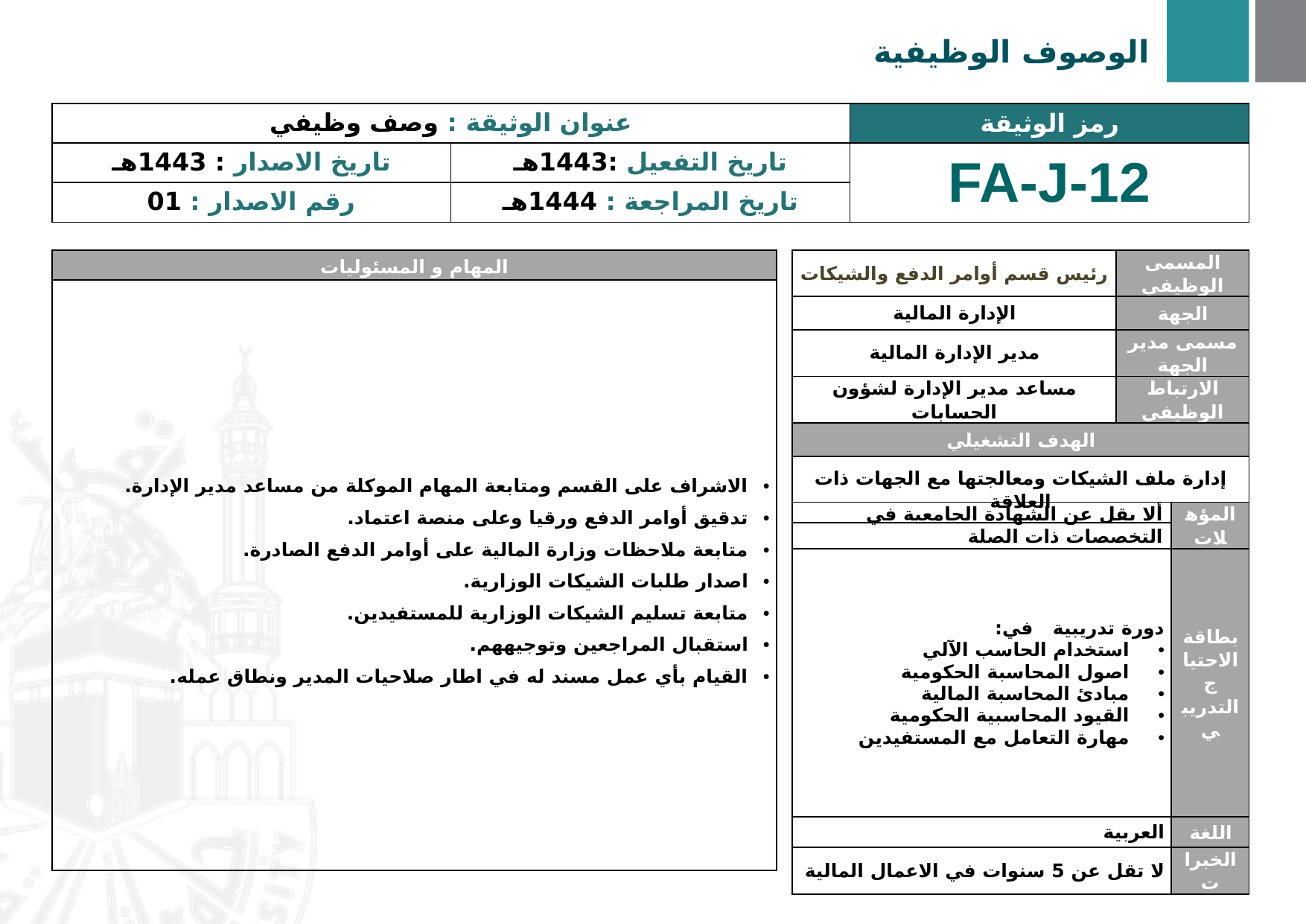

الوصوف الوظيفية
| عنوان الوثيقة : وصف وظيفي |  | رمز الوثيقة |
| --- | --- | --- |
| تاريخ الاصدار : 1443هـ | تاريخ التفعيل :1443هـ | FA-J-12 |
| رقم الاصدار : 01 | تاريخ المراجعة : 1444هـ |  |
| المهام و المسئوليات |
| --- |
| الاشراف على القسم ومتابعة المهام الموكلة من مساعد مدير الإدارة. تدقيق أوامر الدفع ورقيا وعلى منصة اعتماد. متابعة ملاحظات وزارة المالية على أوامر الدفع الصادرة. اصدار طلبات الشيكات الوزارية. متابعة تسليم الشيكات الوزارية للمستفيدين. استقبال المراجعين وتوجيههم. القيام بأي عمل مسند له في اطار صلاحيات المدير ونطاق عمله. |
| رئيس قسم أوامر الدفع والشيكات | المسمى الوظيفي |
| --- | --- |
| الإدارة المالية | الجهة |
| مدير الإدارة المالية | مسمى مدير الجهة |
| مساعد مدير الإدارة لشؤون الحسابات | الارتباط الوظيفي |
| الهدف التشغيلي |  |
| إدارة ملف الشيكات ومعالجتها مع الجهات ذات العلاقة |  |
| ألا يقل عن الشهادة الجامعية في التخصصات ذات الصلة | المؤهلات |
| --- | --- |
| دورة تدريبية في: استخدام الحاسب الآلي اصول المحاسبة الحكومية مبادئ المحاسبة المالية القيود المحاسبية الحكومية مهارة التعامل مع المستفيدين | بطاقة الاحتياج التدريبي |
| العربية | اللغة |
| لا تقل عن 5 سنوات في الاعمال المالية | الخبرات |